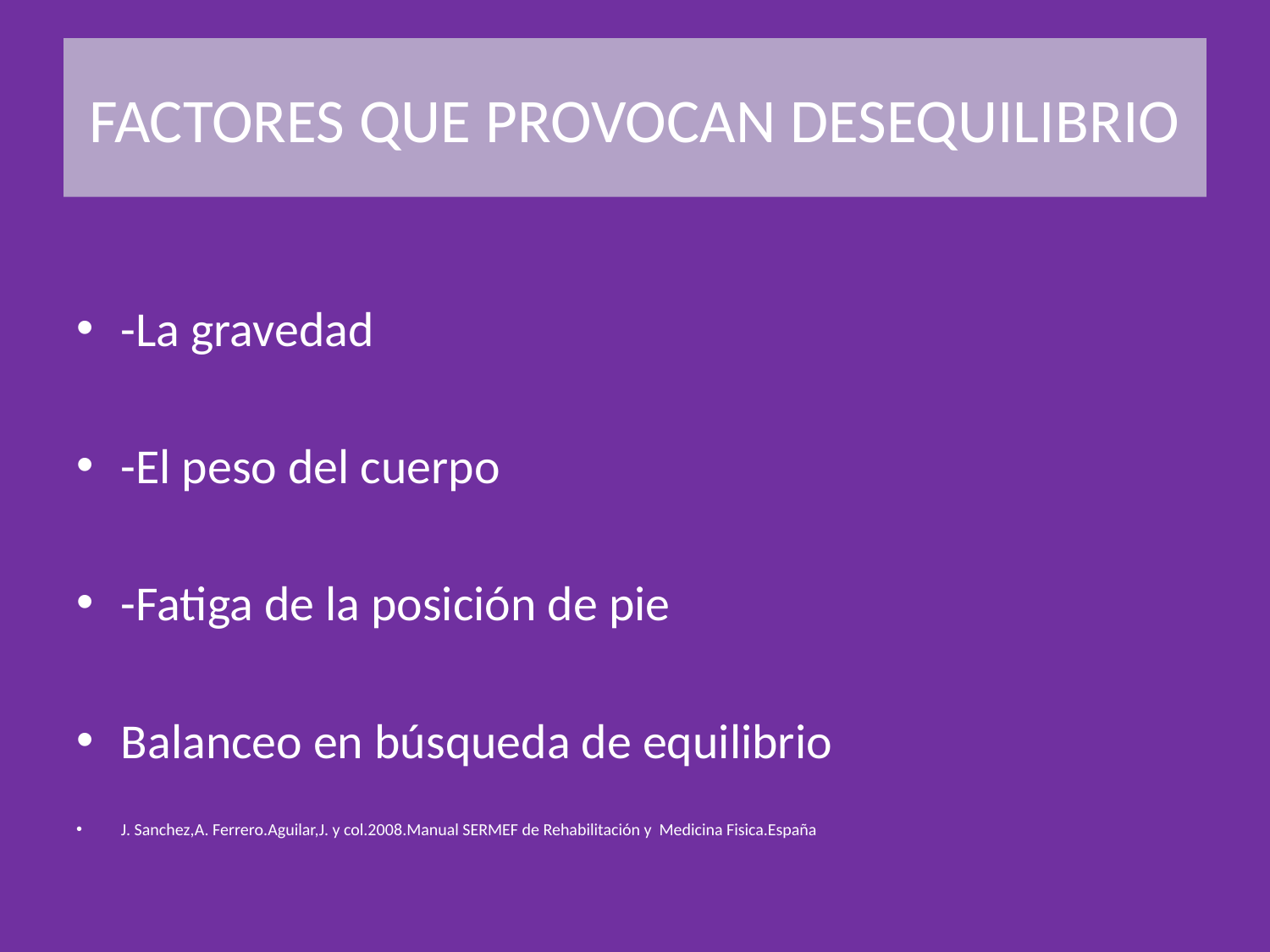

# FACTORES QUE PROVOCAN DESEQUILIBRIO

-La gravedad

-El peso del cuerpo

-Fatiga de la posición de pie

Balanceo en búsqueda de equilibrio

J. Sanchez,A. Ferrero.Aguilar,J. y col.2008.Manual SERMEF de Rehabilitación y  Medicina Fisica.España